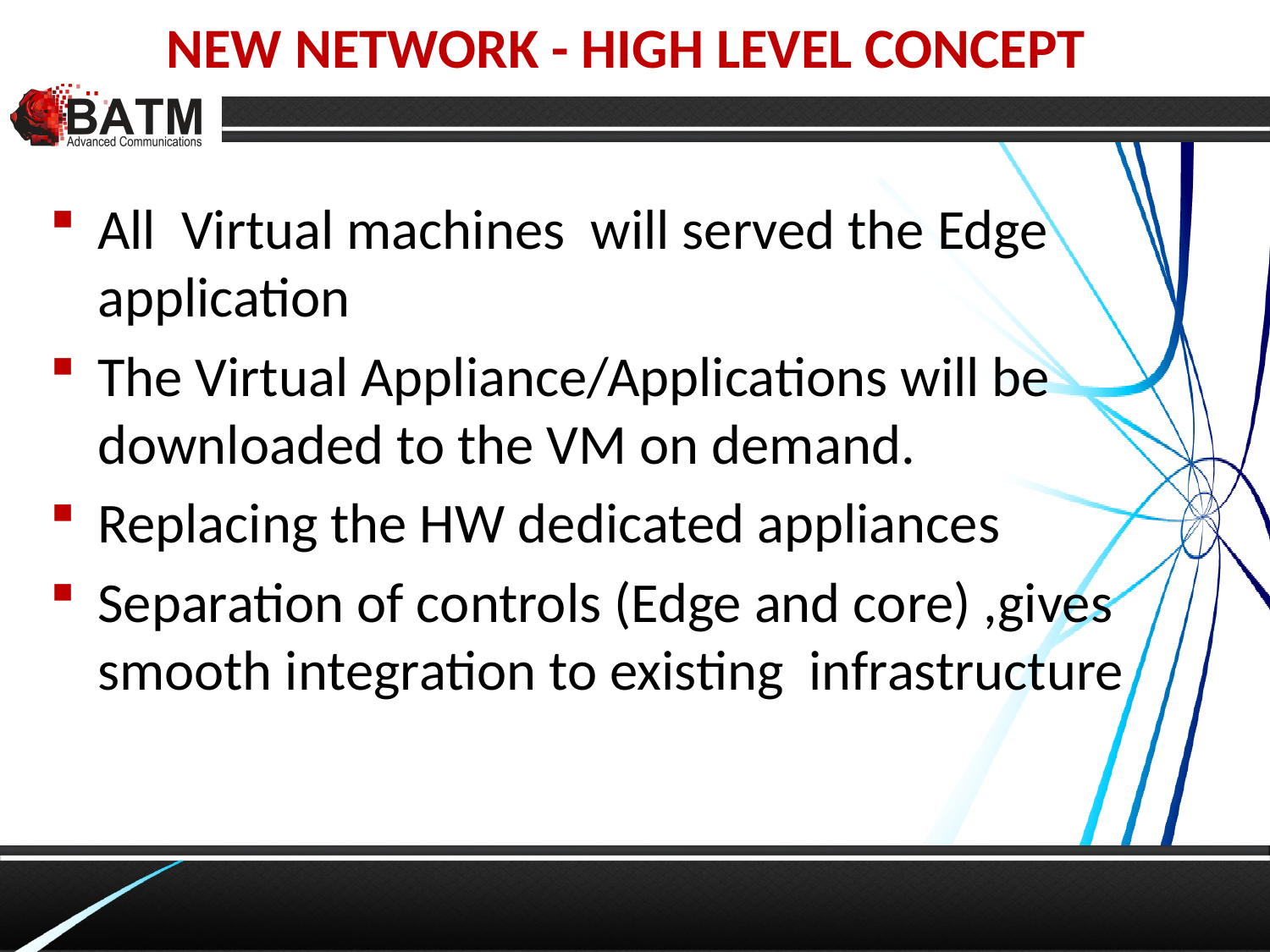

# New network - high level concept
All  Virtual machines  will served the Edge  application
The Virtual Appliance/Applications will be downloaded to the VM on demand.
Replacing the HW dedicated appliances
Separation of controls (Edge and core) ,gives smooth integration to existing  infrastructure